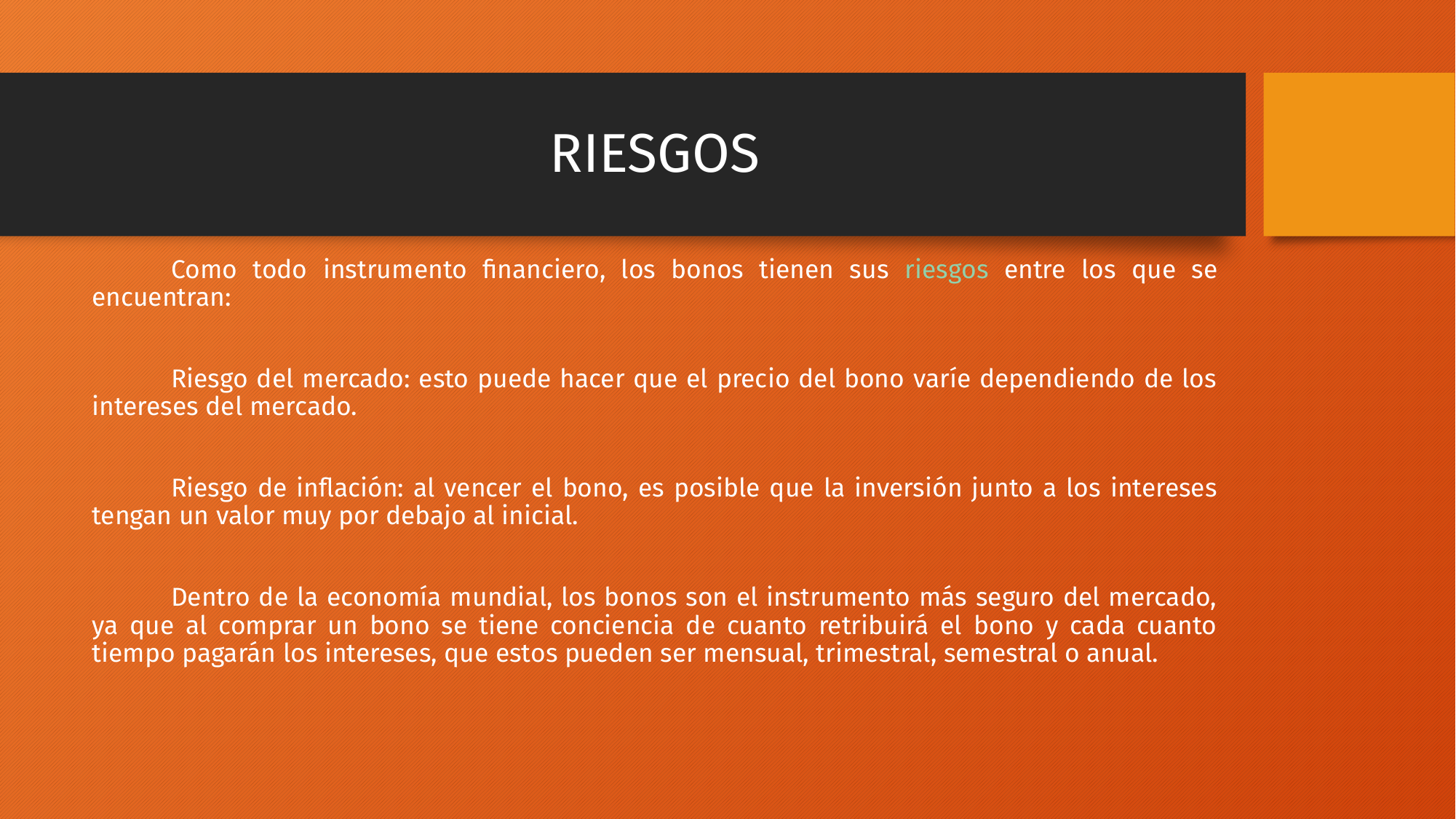

# RIESGOS
Como todo instrumento financiero, los bonos tienen sus riesgos entre los que se encuentran:

Riesgo del mercado: esto puede hacer que el precio del bono varíe dependiendo de los intereses del mercado.

Riesgo de inflación: al vencer el bono, es posible que la inversión junto a los intereses tengan un valor muy por debajo al inicial.

Dentro de la economía mundial, los bonos son el instrumento más seguro del mercado, ya que al comprar un bono se tiene conciencia de cuanto retribuirá el bono y cada cuanto tiempo pagarán los intereses, que estos pueden ser mensual, trimestral, semestral o anual.